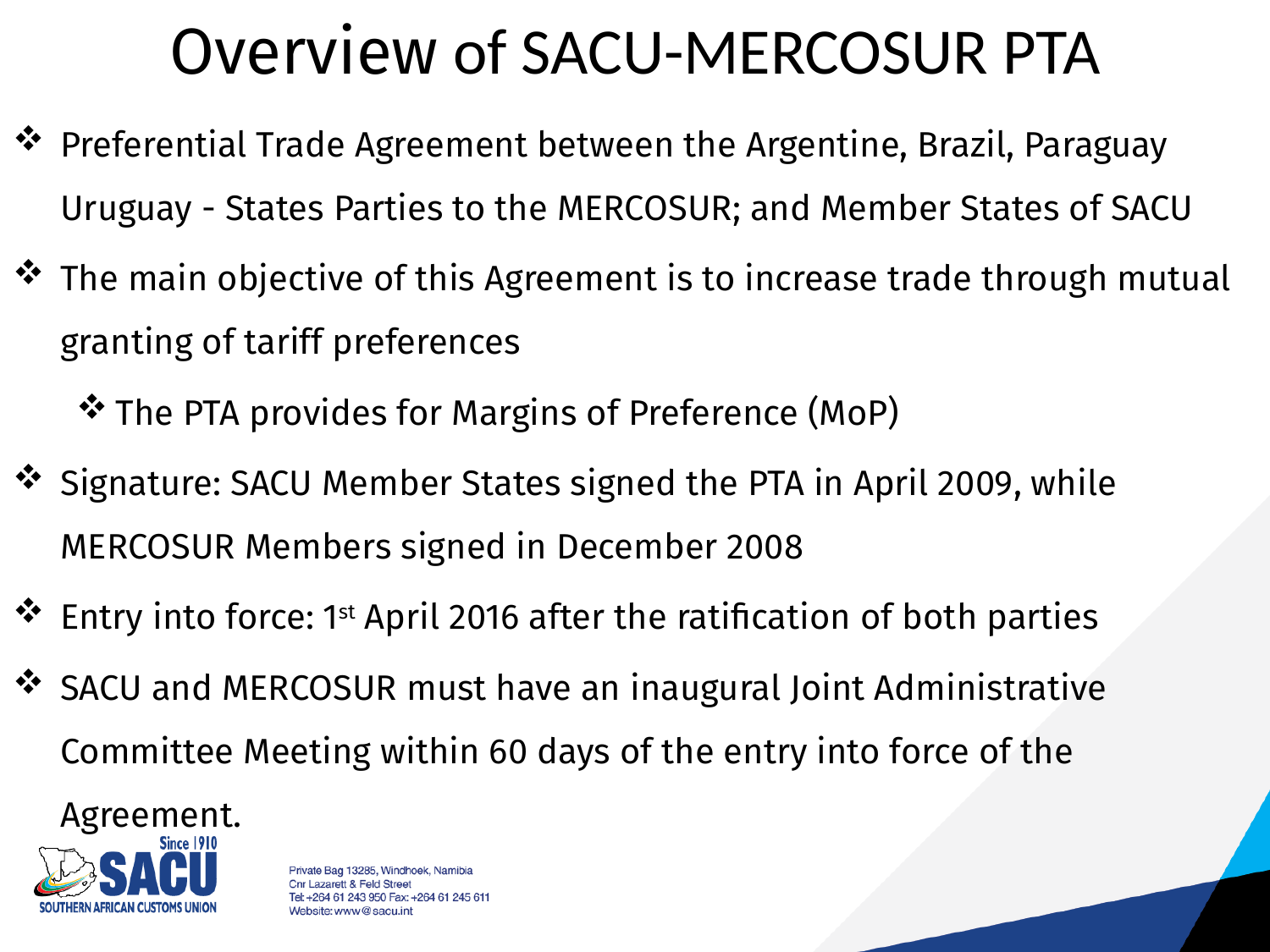

# Overview of SACU-MERCOSUR PTA
Preferential Trade Agreement between the Argentine, Brazil, Paraguay Uruguay - States Parties to the MERCOSUR; and Member States of SACU
The main objective of this Agreement is to increase trade through mutual granting of tariff preferences
The PTA provides for Margins of Preference (MoP)
Signature: SACU Member States signed the PTA in April 2009, while MERCOSUR Members signed in December 2008
Entry into force: 1st April 2016 after the ratification of both parties
SACU and MERCOSUR must have an inaugural Joint Administrative Committee Meeting within 60 days of the entry into force of the Agreement.